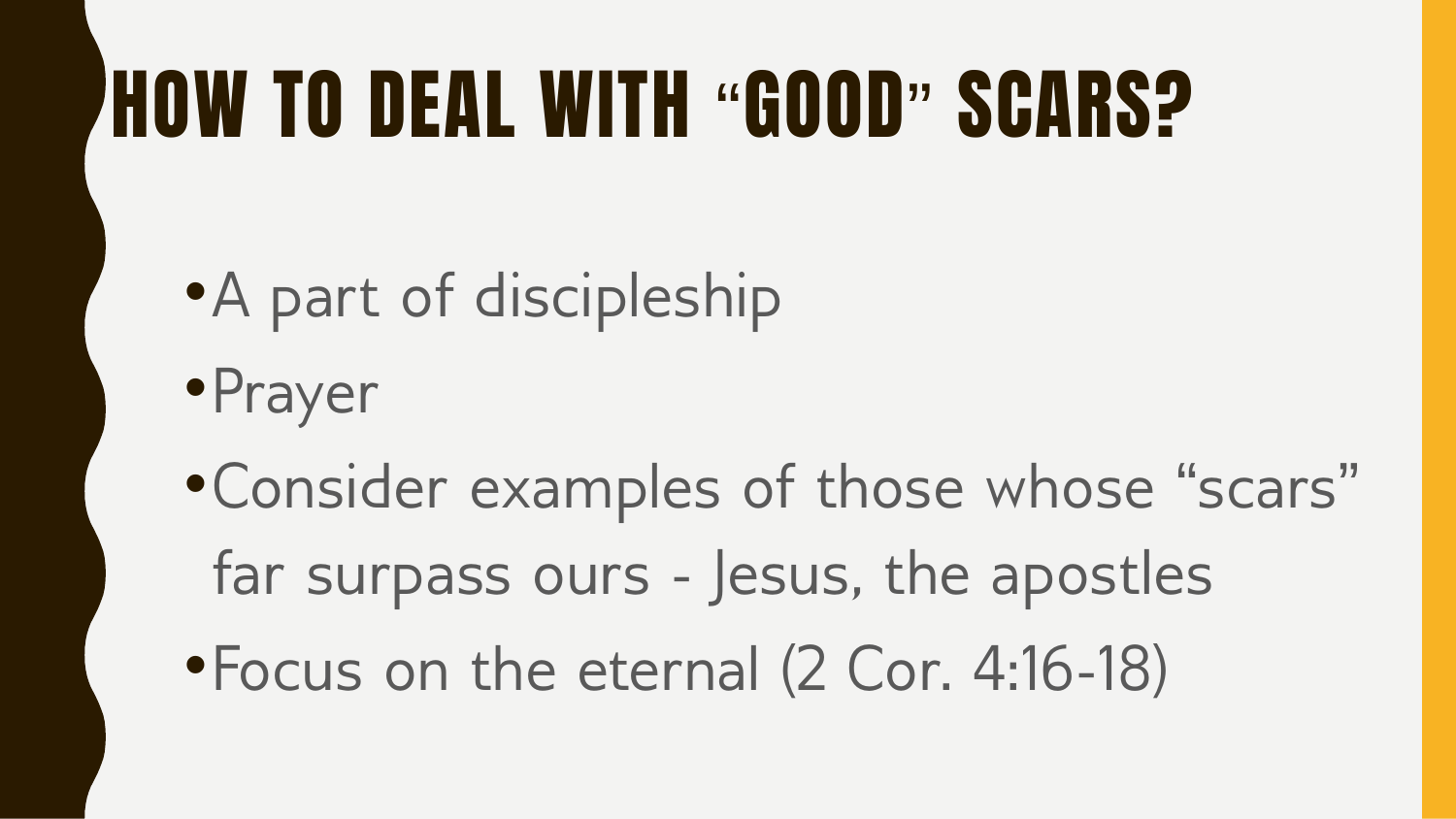

# How to deal with “good” scars?
A part of discipleship
Prayer
Consider examples of those whose “scars” far surpass ours - Jesus, the apostles
Focus on the eternal (2 Cor. 4:16-18)